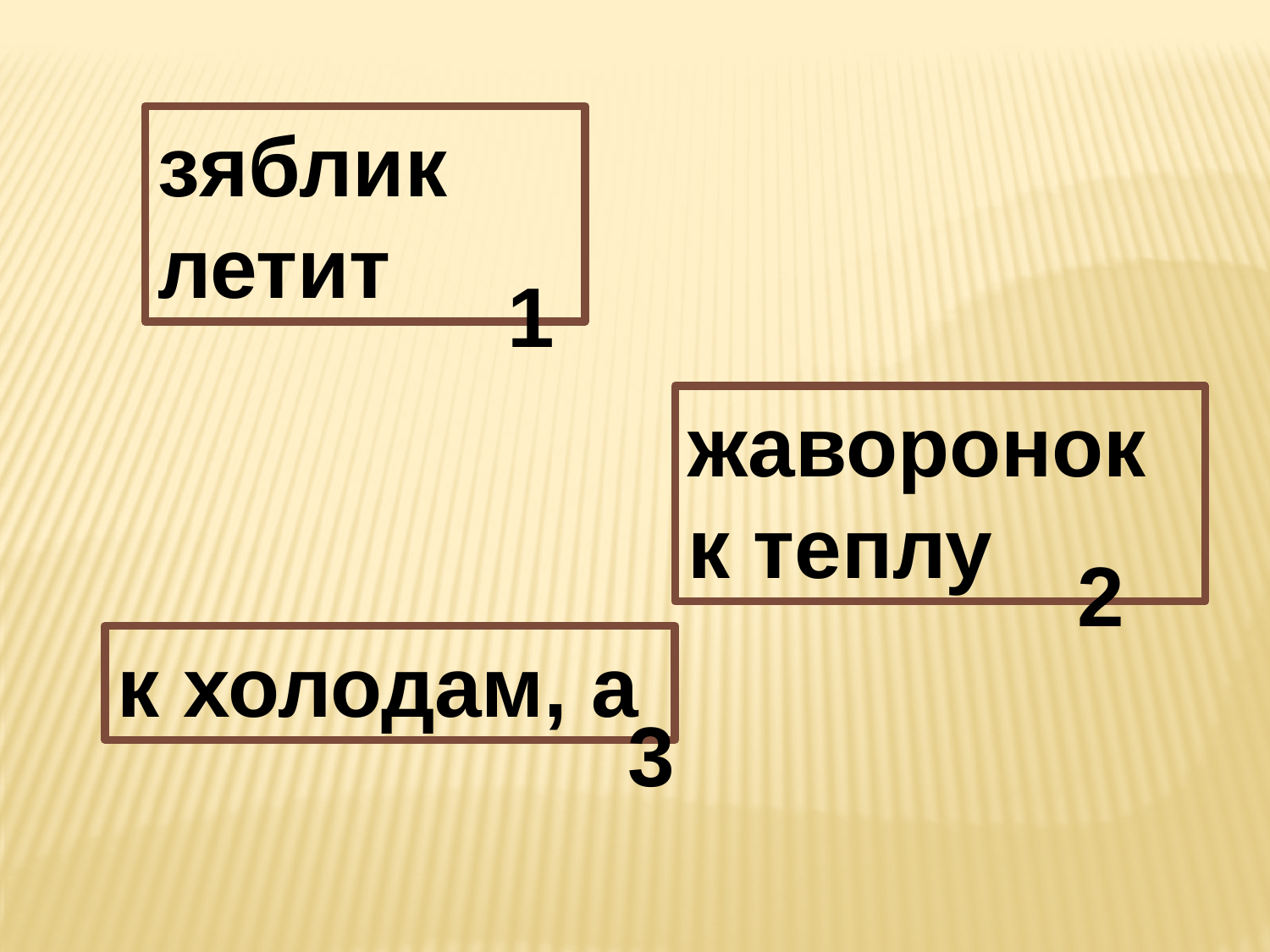

зяблик летит
1
жаворонок к теплу
2
к холодам, а
3